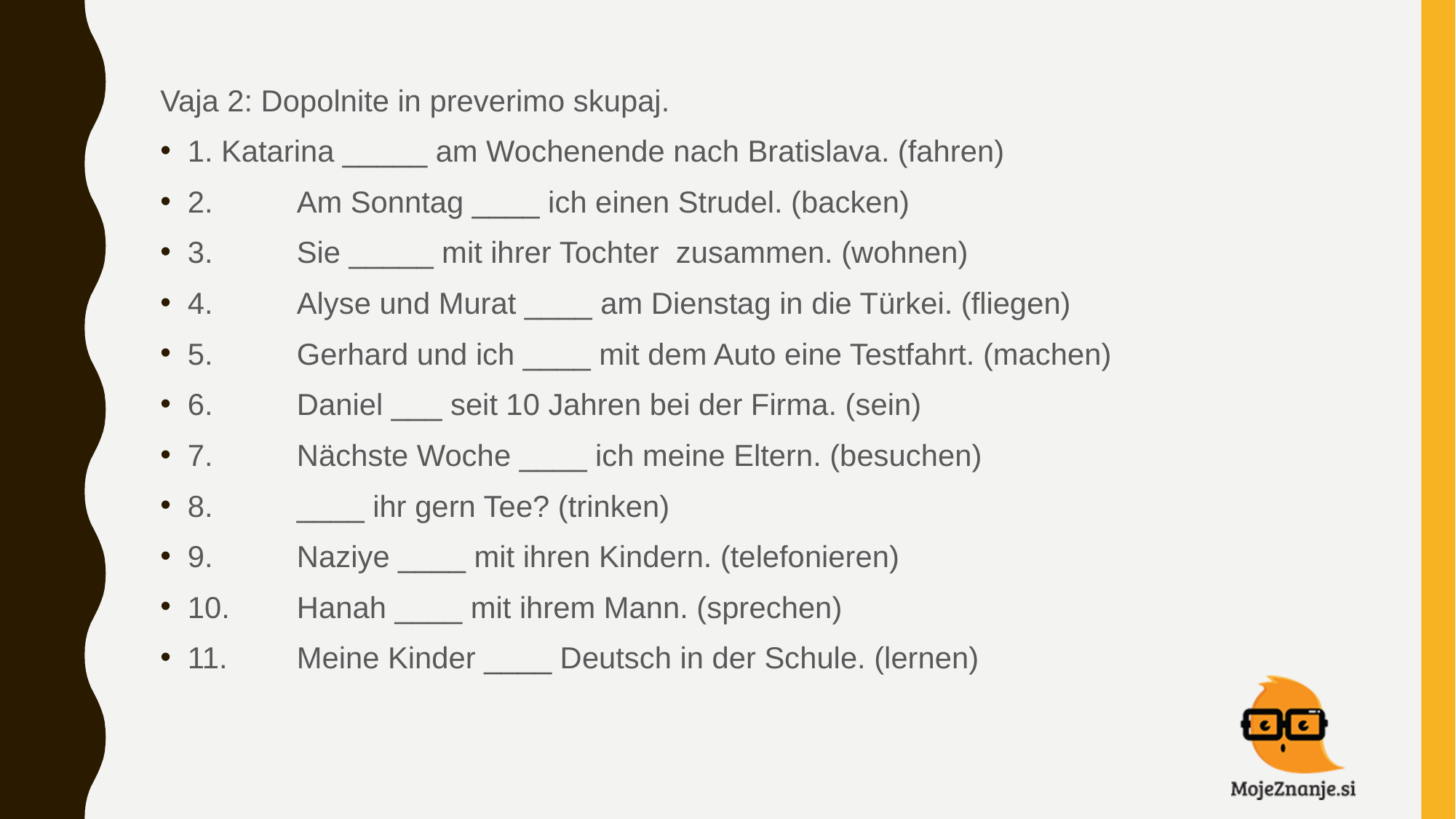

Vaja 2: Dopolnite in preverimo skupaj.
1. Katarina _____ am Wochenende nach Bratislava. (fahren)
2.	Am Sonntag ____ ich einen Strudel. (backen)
3.	Sie _____ mit ihrer Tochter  zusammen. (wohnen)
4.	Alyse und Murat ____ am Dienstag in die Türkei. (fliegen)
5.	Gerhard und ich ____ mit dem Auto eine Testfahrt. (machen)
6.	Daniel ___ seit 10 Jahren bei der Firma. (sein)
7.	Nächste Woche ____ ich meine Eltern. (besuchen)
8.	____ ihr gern Tee? (trinken)
9.	Naziye ____ mit ihren Kindern. (telefonieren)
10.	Hanah ____ mit ihrem Mann. (sprechen)
11.	Meine Kinder ____ Deutsch in der Schule. (lernen)